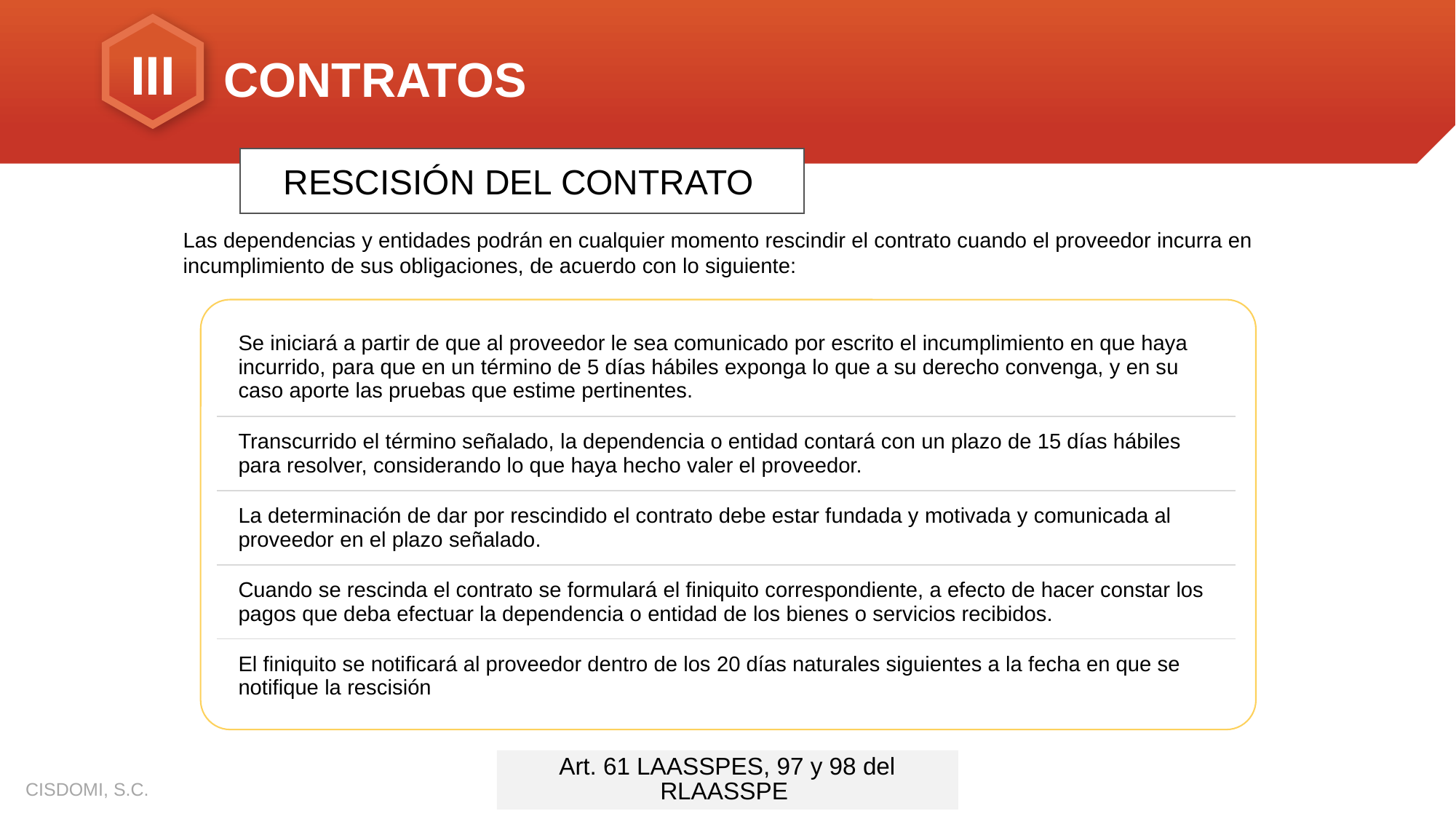

RESCISIÓN DEL CONTRATO
Las dependencias y entidades podrán en cualquier momento rescindir el contrato cuando el proveedor incurra en incumplimiento de sus obligaciones, de acuerdo con lo siguiente:

| Se iniciará a partir de que al proveedor le sea comunicado por escrito el incumplimiento en que haya incurrido, para que en un término de 5 días hábiles exponga lo que a su derecho convenga, y en su caso aporte las pruebas que estime pertinentes. |
| --- |
| Transcurrido el término señalado, la dependencia o entidad contará con un plazo de 15 días hábiles para resolver, considerando lo que haya hecho valer el proveedor. |
| La determinación de dar por rescindido el contrato debe estar fundada y motivada y comunicada al proveedor en el plazo señalado. |
| Cuando se rescinda el contrato se formulará el finiquito correspondiente, a efecto de hacer constar los pagos que deba efectuar la dependencia o entidad de los bienes o servicios recibidos. |
| El finiquito se notificará al proveedor dentro de los 20 días naturales siguientes a la fecha en que se notifique la rescisión |
Art. 61 LAASSPES, 97 y 98 del RLAASSPE